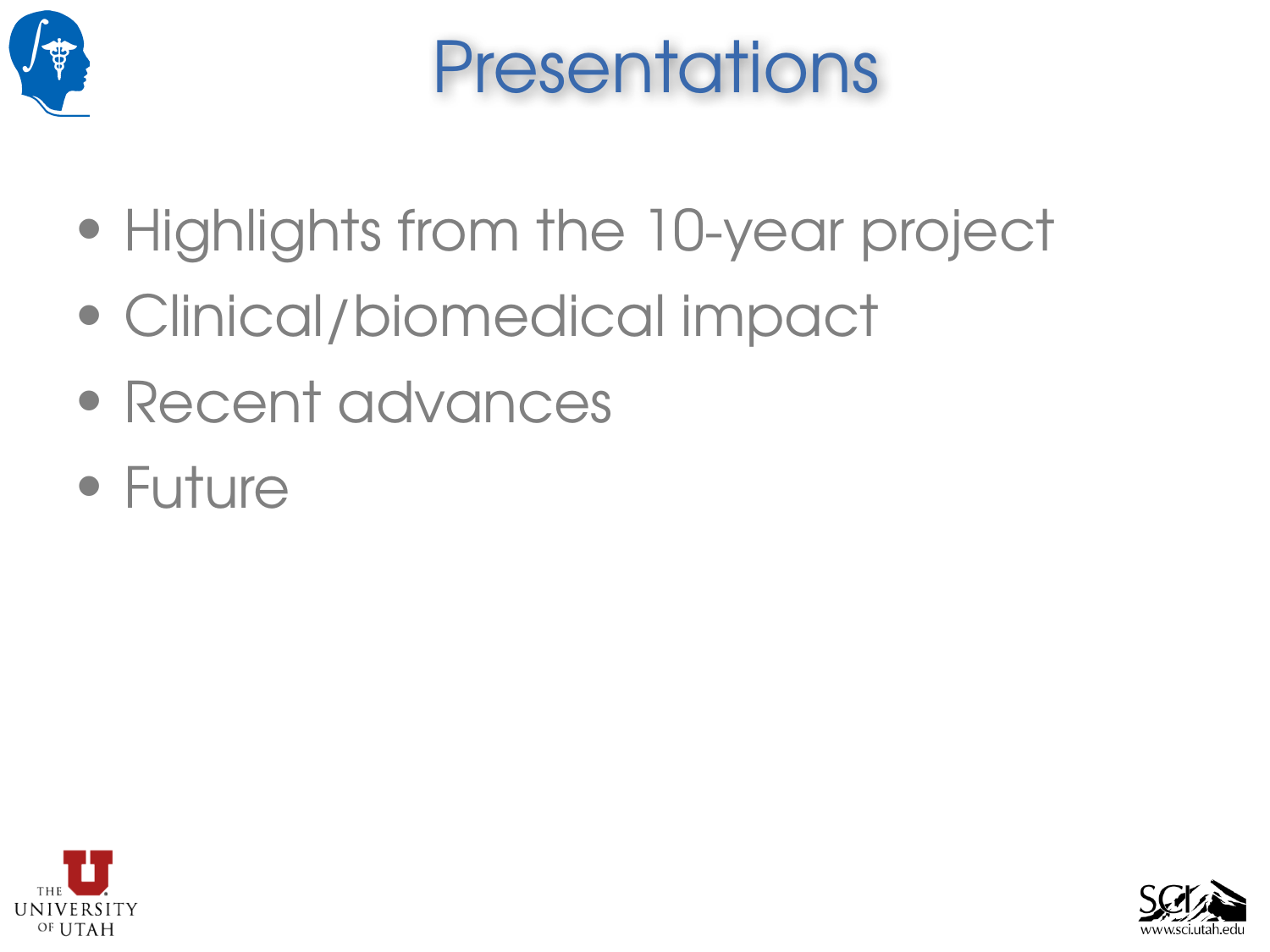

# Presentations
Highlights from the 10-year project
Clinical/biomedical impact
Recent advances
Future